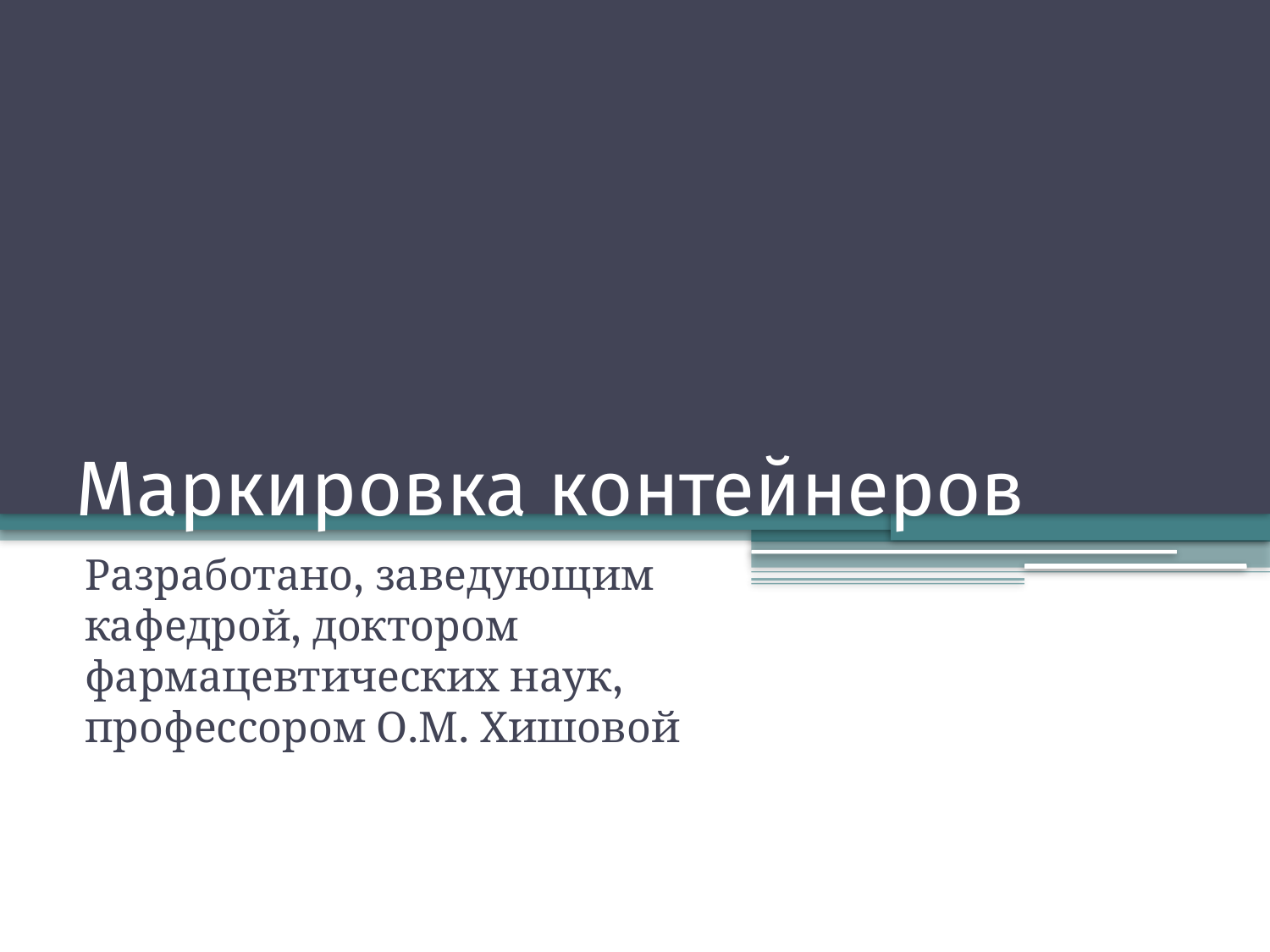

# Маркировка контейнеров
Разработано, заведующим кафедрой, доктором фармацевтических наук, профессором О.М. Хишовой